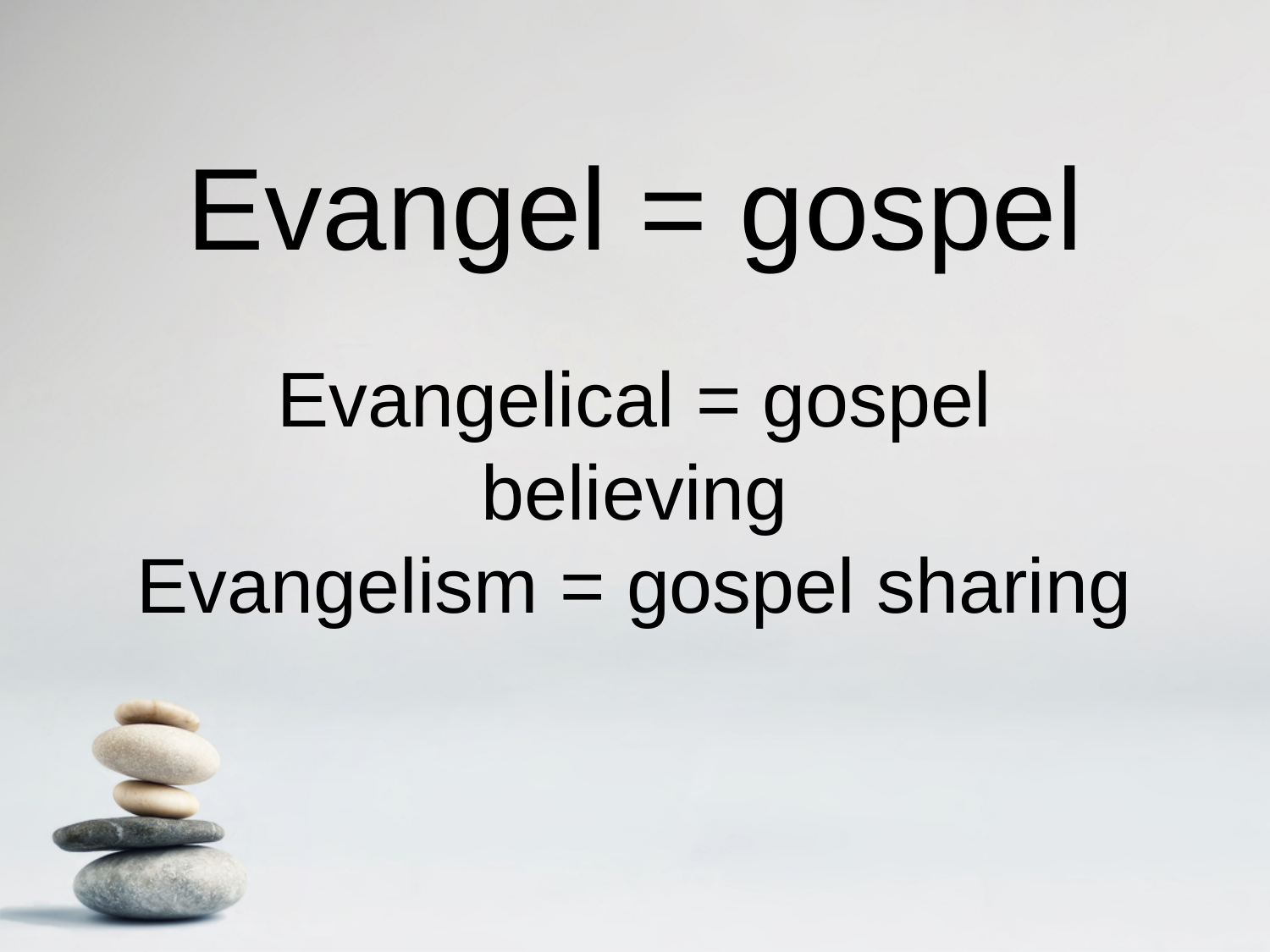

Evangel = gospel

Evangelical = gospel believing
Evangelism = gospel sharing